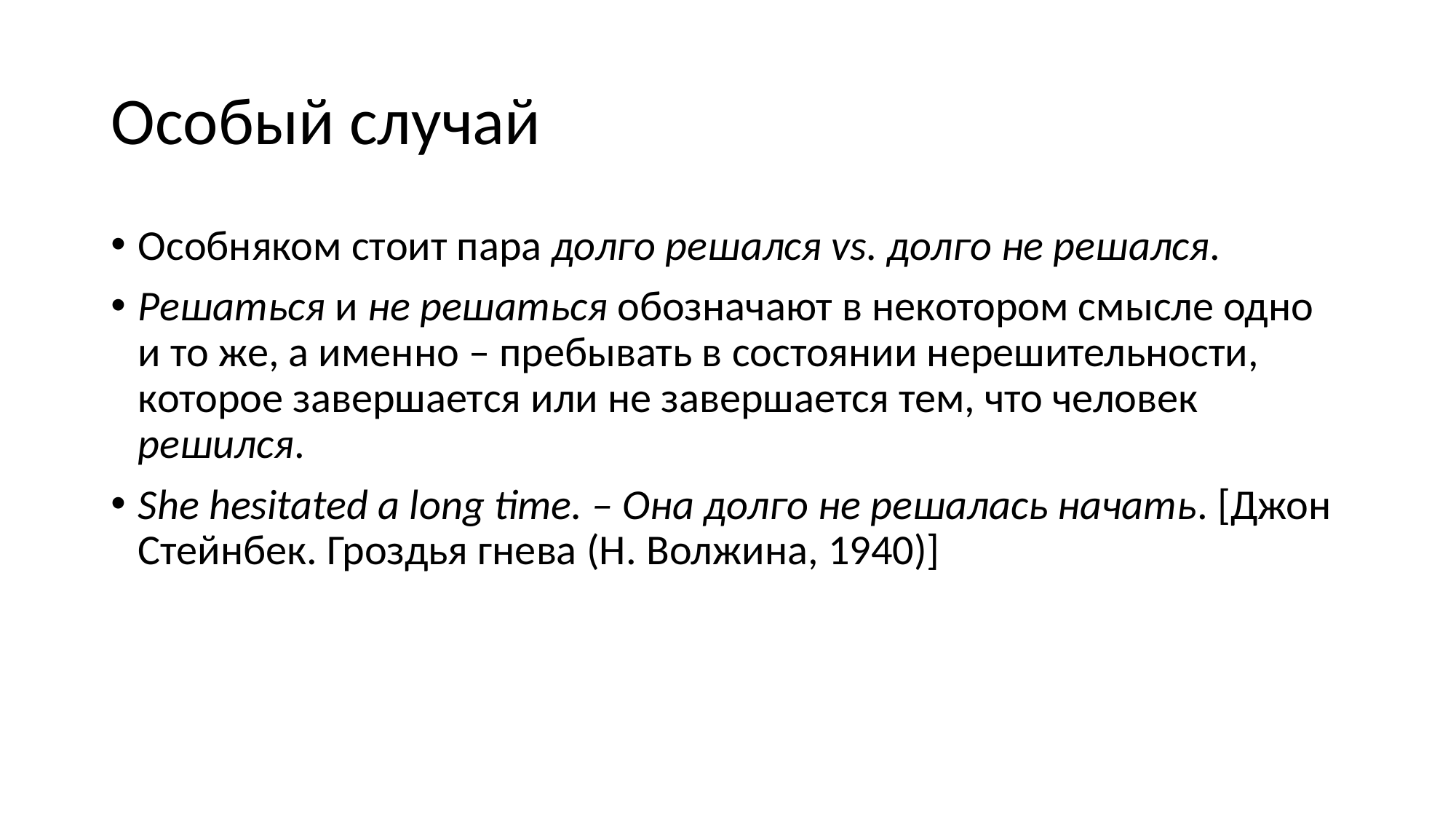

# Особый случай
Особняком стоит пара долго решался vs. долго не решался.
Решаться и не решаться обозначают в некотором смысле одно и то же, а именно – пребывать в состоянии нерешительности, которое завершается или не завершается тем, что человек решился.
She hesitated a long time. – Она долго не решалась начать. [Джон Стейнбек. Гроздья гнева (Н. Волжина, 1940)]